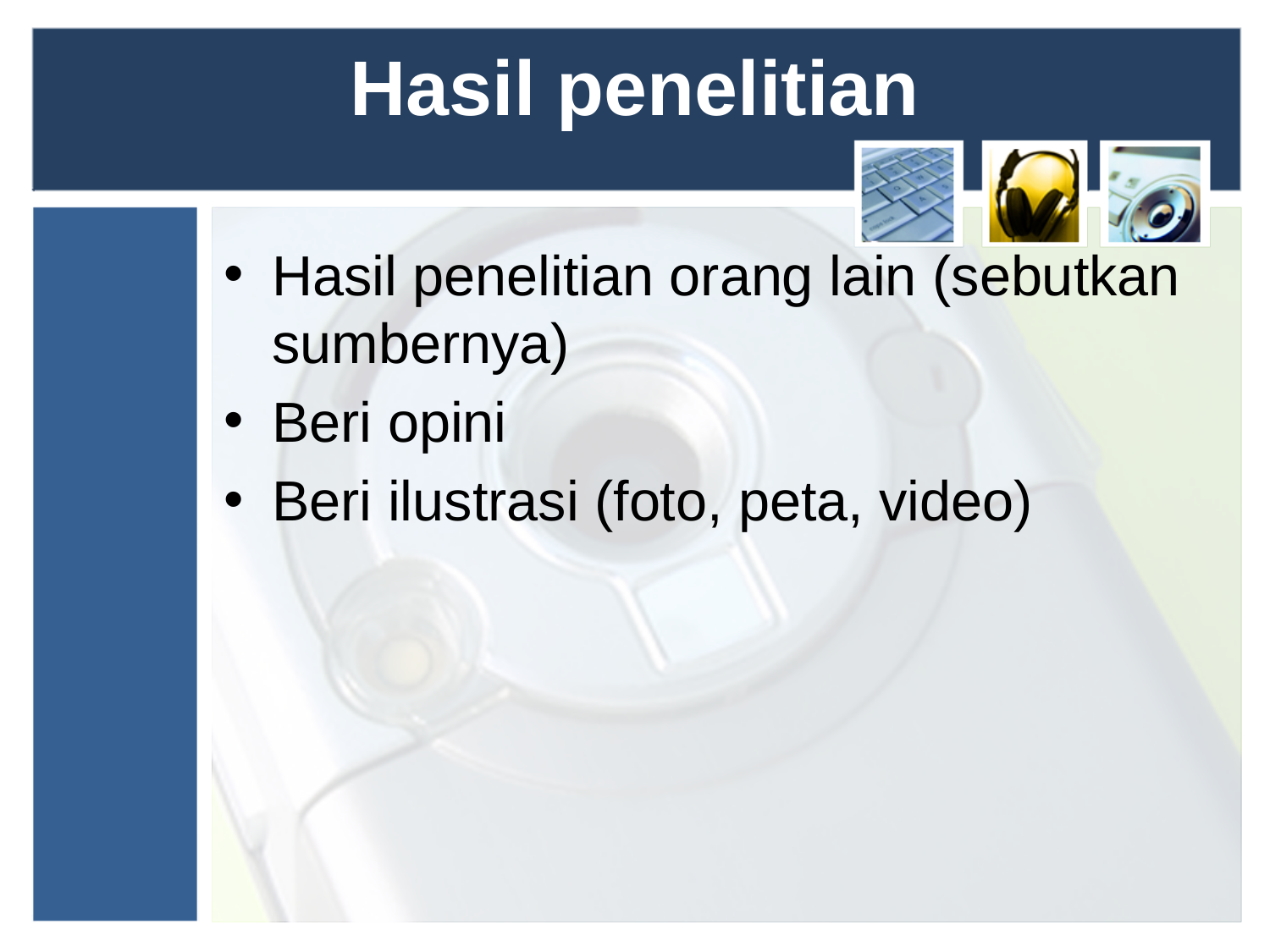

# Hasil penelitian
Hasil penelitian orang lain (sebutkan sumbernya)
Beri opini
Beri ilustrasi (foto, peta, video)